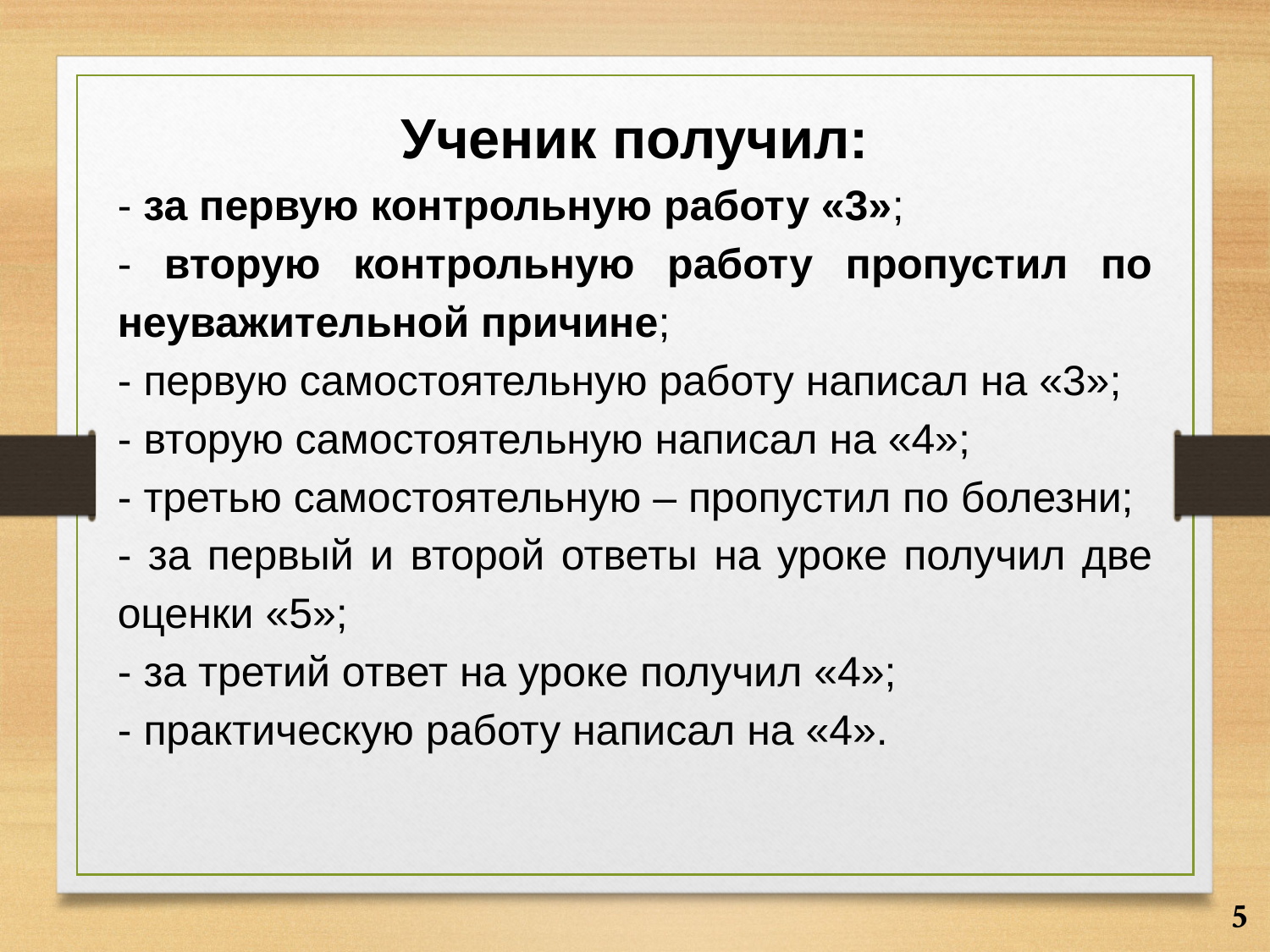

Ученик получил:
- за первую контрольную работу «3»;
- вторую контрольную работу пропустил по неуважительной причине;
- первую самостоятельную работу написал на «3»;
- вторую самостоятельную написал на «4»;
- третью самостоятельную – пропустил по болезни;
- за первый и второй ответы на уроке получил две оценки «5»;
- за третий ответ на уроке получил «4»;
- практическую работу написал на «4».
5